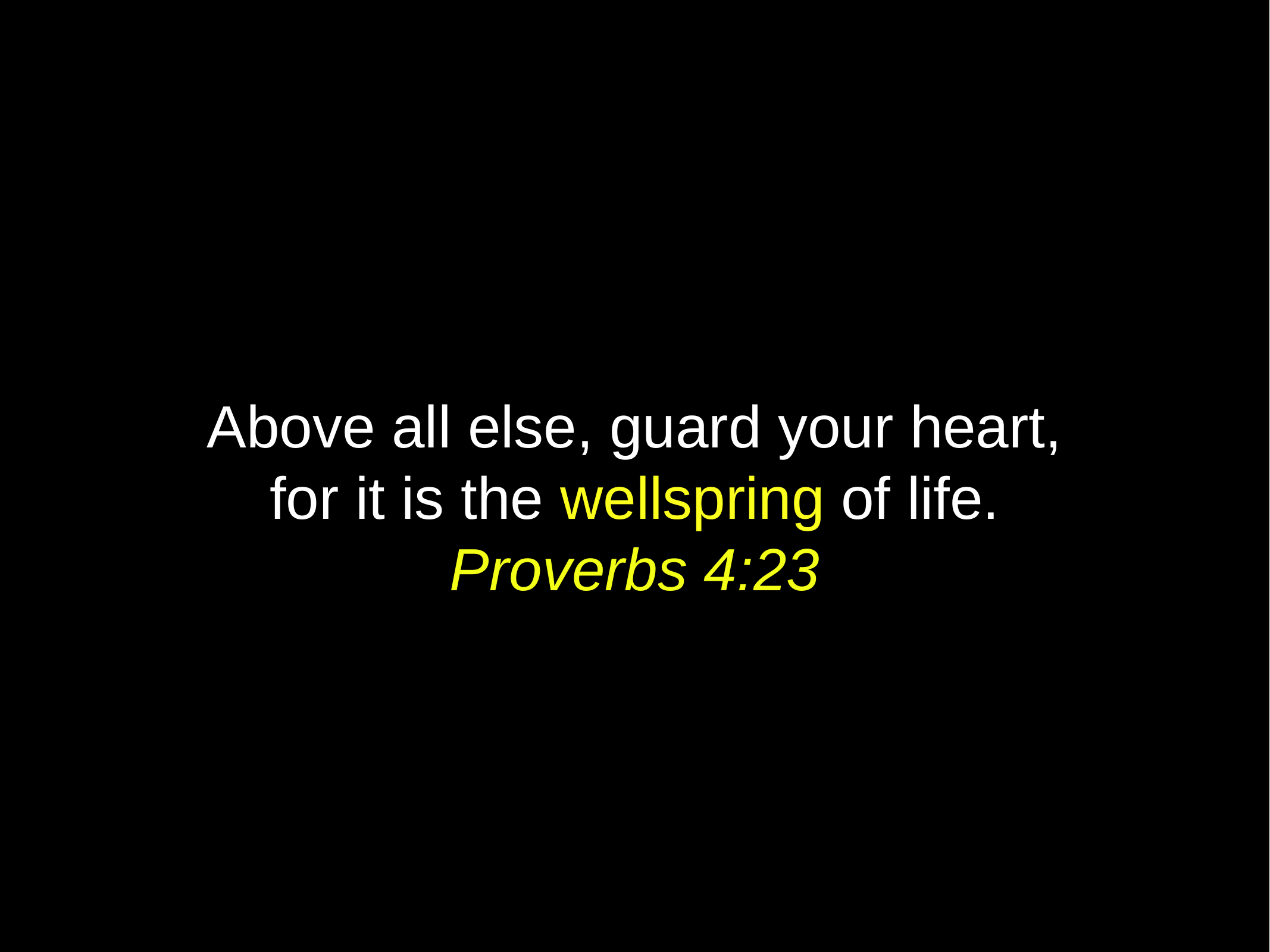

# Above all else, guard your heart,
for it is the wellspring of life.
Proverbs 4:23